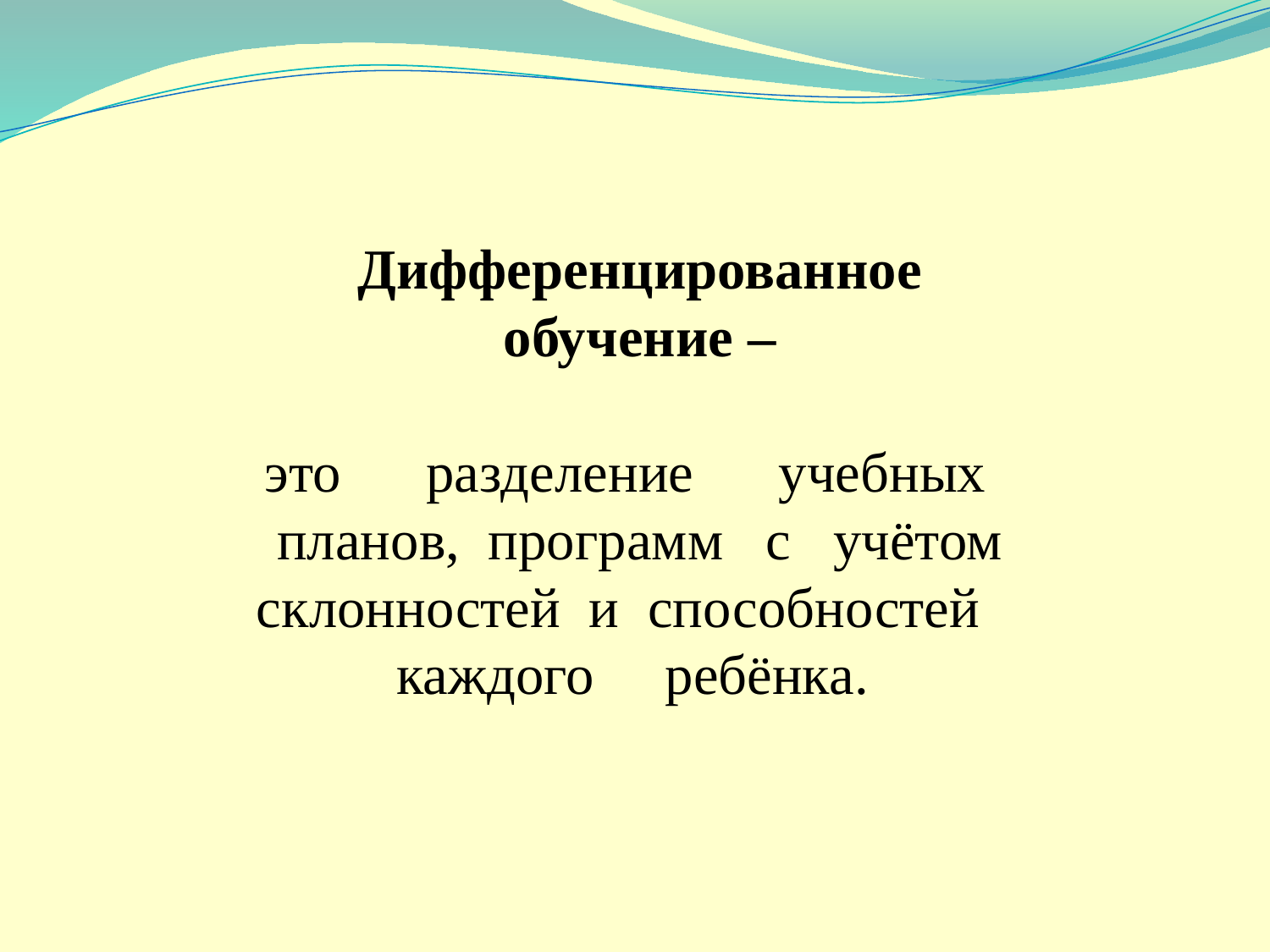

Дифференцированное
 обучение –

это      разделение      учебных   планов,  программ   с   учётом склонностей  и  способностей    каждого     ребёнка.